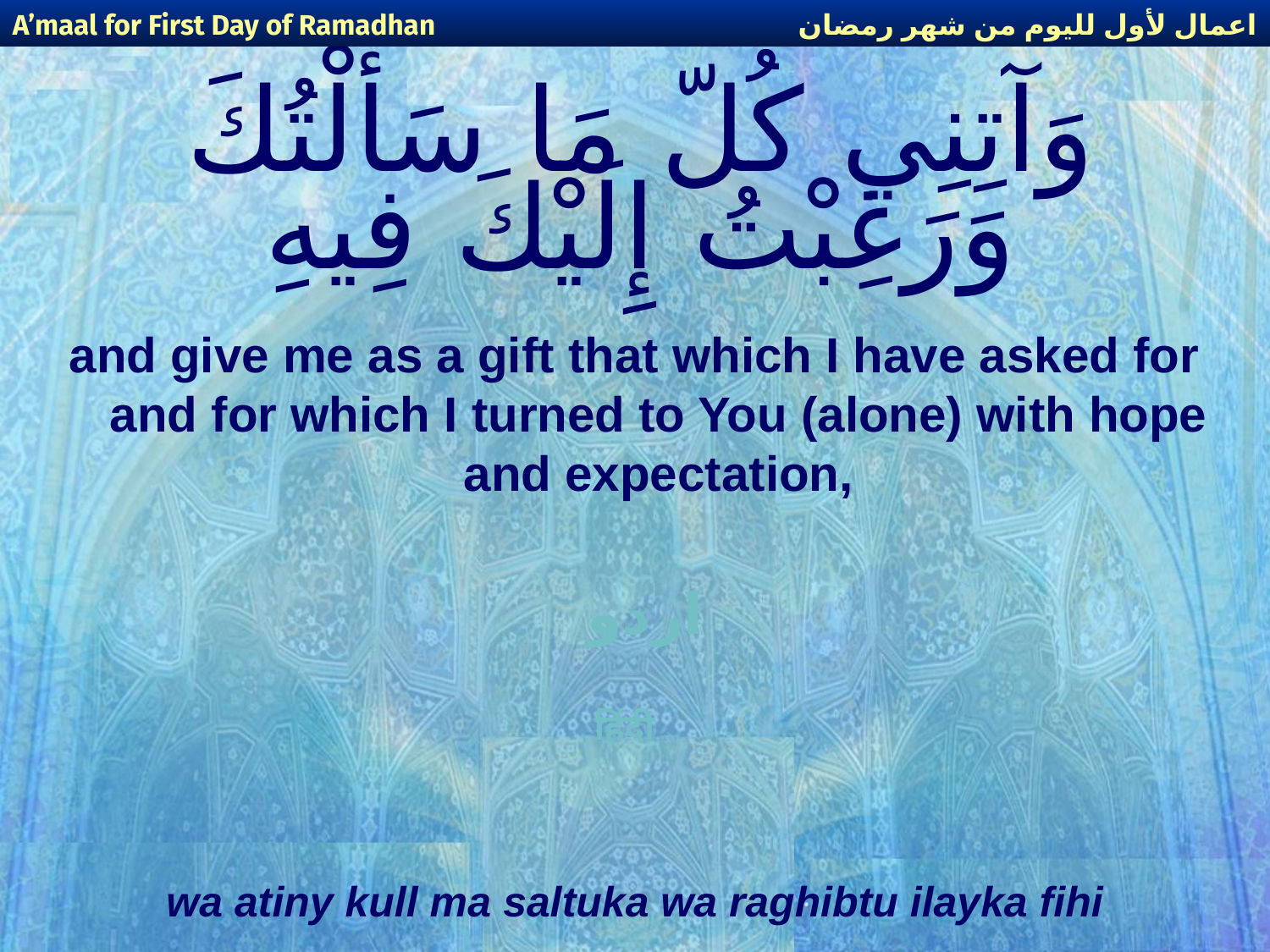

اعمال لأول لليوم من شهر رمضان
A’maal for First Day of Ramadhan
# وَآتِنِي كُلّ مَا سَأَلْتُكَ وَرَغِبْتُ إِلَيْكَ فِيهِ
and give me as a gift that which I have asked for and for which I turned to You (alone) with hope and expectation,
اردو
हिंदी
wa atiny kull ma saltuka wa raghibtu ilayka fihi